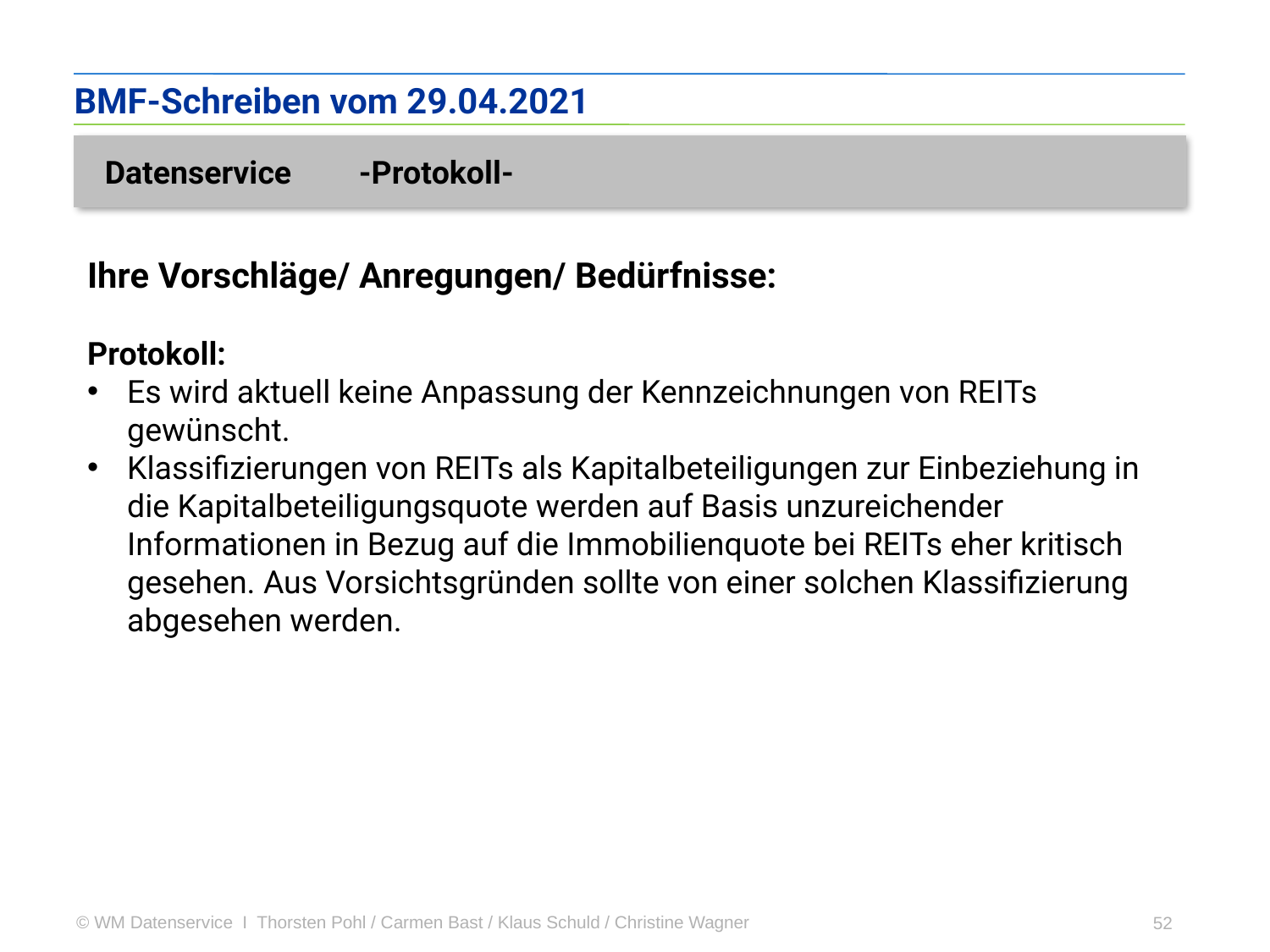

BMF-Schreiben vom 29.04.2021

Datenservice	-Protokoll-

Ihre Vorschläge/ Anregungen/ Bedürfnisse:

Protokoll:
Es wird aktuell keine Anpassung der Kennzeichnungen von REITs gewünscht.
Klassifizierungen von REITs als Kapitalbeteiligungen zur Einbeziehung in die Kapitalbeteiligungsquote werden auf Basis unzureichender Informationen in Bezug auf die Immobilienquote bei REITs eher kritisch gesehen. Aus Vorsichtsgründen sollte von einer solchen Klassifizierung abgesehen werden.
52